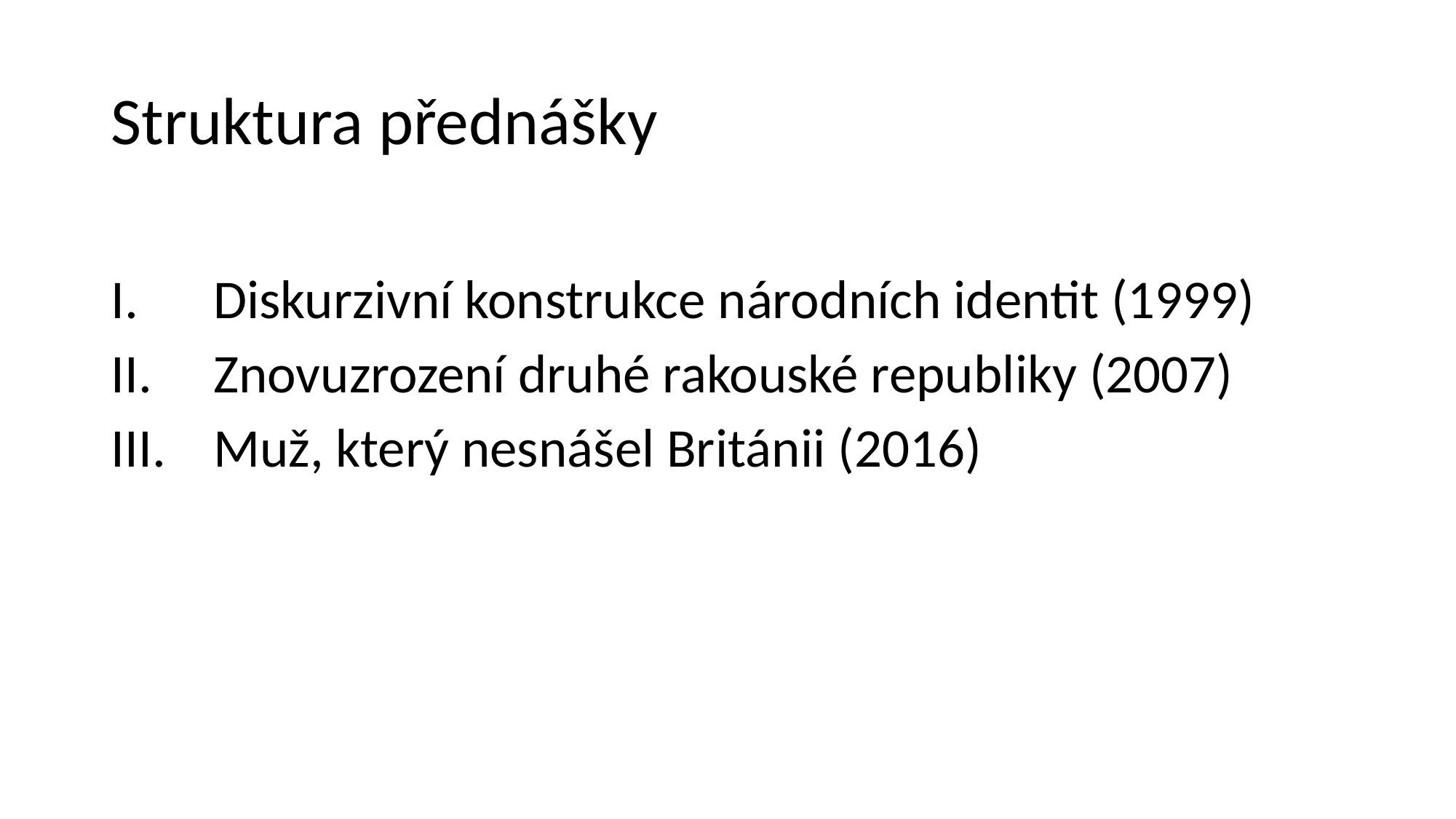

# Struktura přednášky
Diskurzivní konstrukce národních identit (1999)
Znovuzrození druhé rakouské republiky (2007)
Muž, který nesnášel Británii (2016)